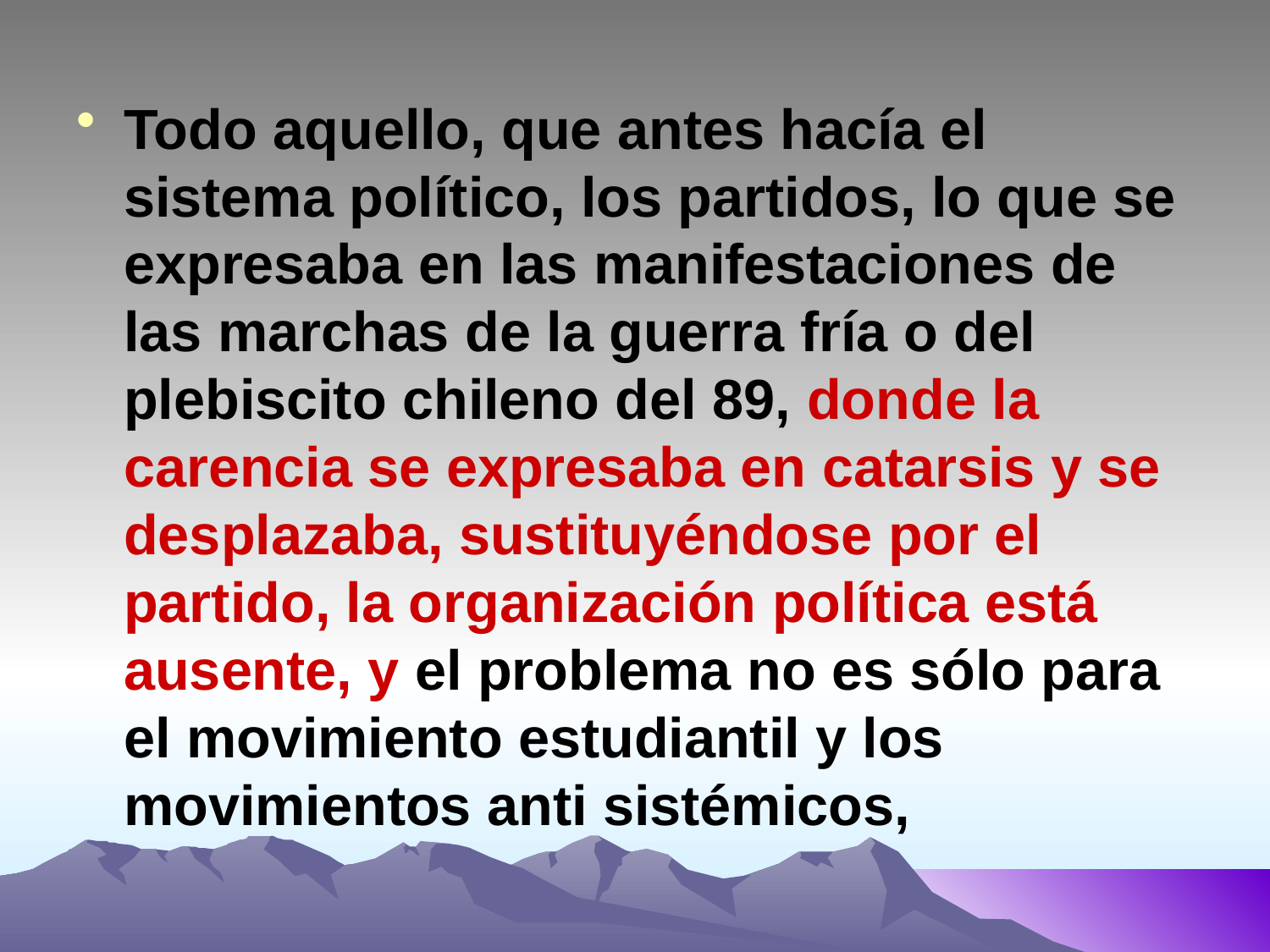

Todo aquello, que antes hacía el sistema político, los partidos, lo que se expresaba en las manifestaciones de las marchas de la guerra fría o del plebiscito chileno del 89, donde la carencia se expresaba en catarsis y se desplazaba, sustituyéndose por el partido, la organización política está ausente, y el problema no es sólo para el movimiento estudiantil y los movimientos anti sistémicos,